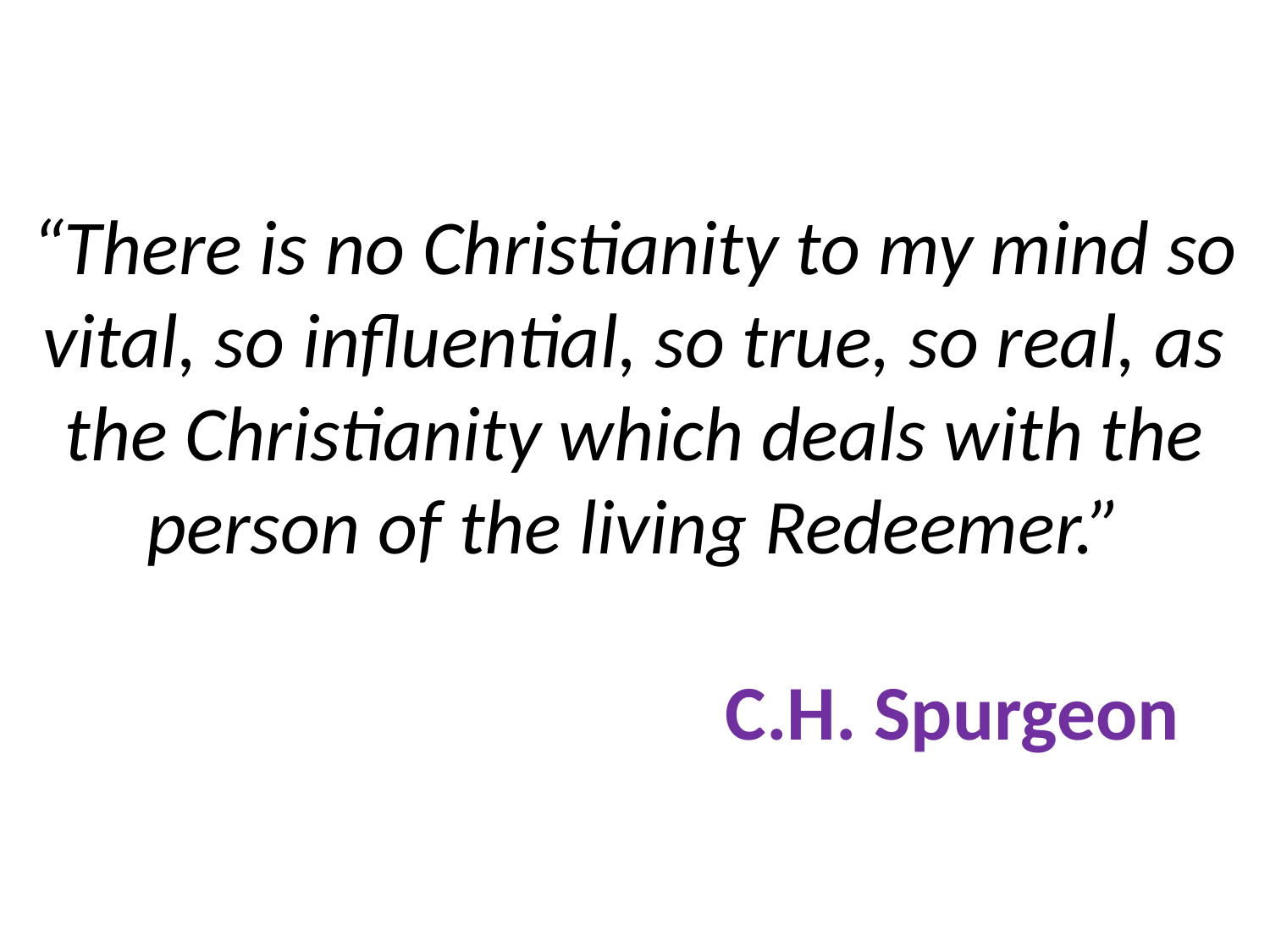

# “There is no Christianity to my mind so vital, so influential, so true, so real, as the Christianity which deals with the person of the living Redeemer.” C.H. Spurgeon